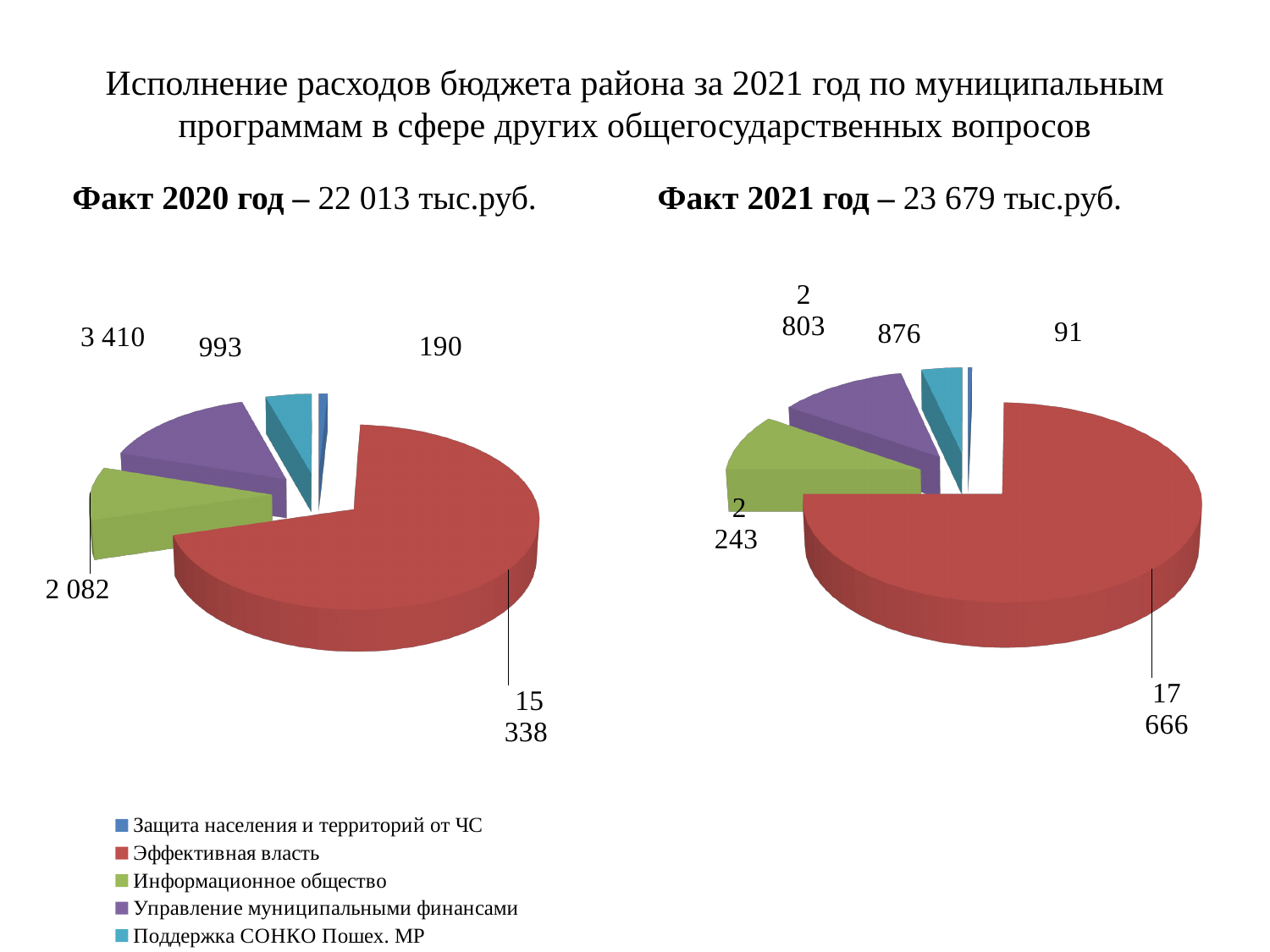

# Исполнение расходов бюджета района за 2021 год по муниципальным программам в сфере других общегосударственных вопросов
Факт 2020 год – 22 013 тыс.руб.
Факт 2021 год – 23 679 тыс.руб.

[unsupported chart]

[unsupported chart]